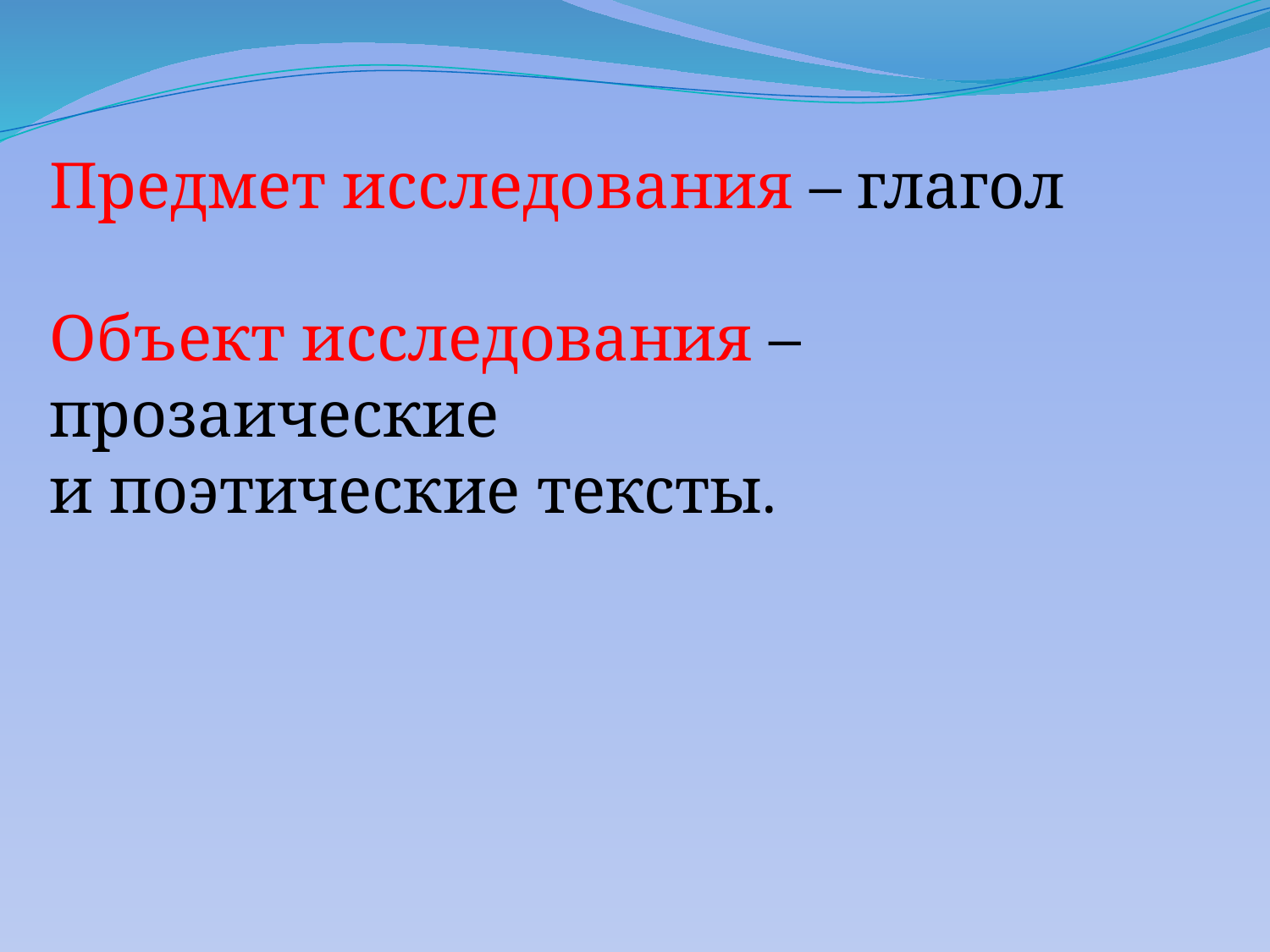

# Предмет исследования – глагол Объект исследования – прозаические и поэтические тексты.